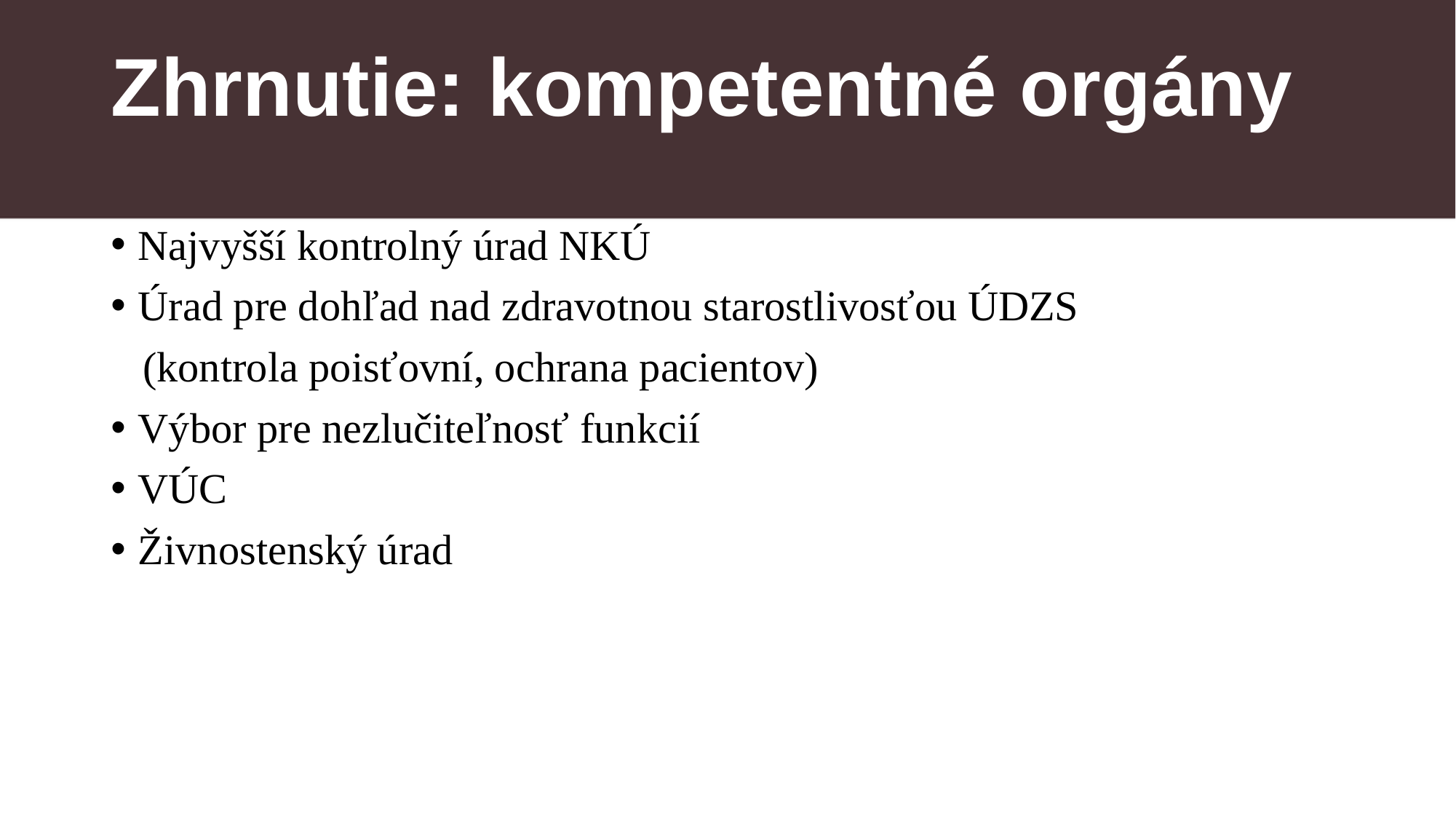

# Zhrnutie: kompetentné orgány
Najvyšší kontrolný úrad NKÚ
Úrad pre dohľad nad zdravotnou starostlivosťou ÚDZS
   (kontrola poisťovní, ochrana pacientov)
Výbor pre nezlučiteľnosť funkcií
VÚC
Živnostenský úrad